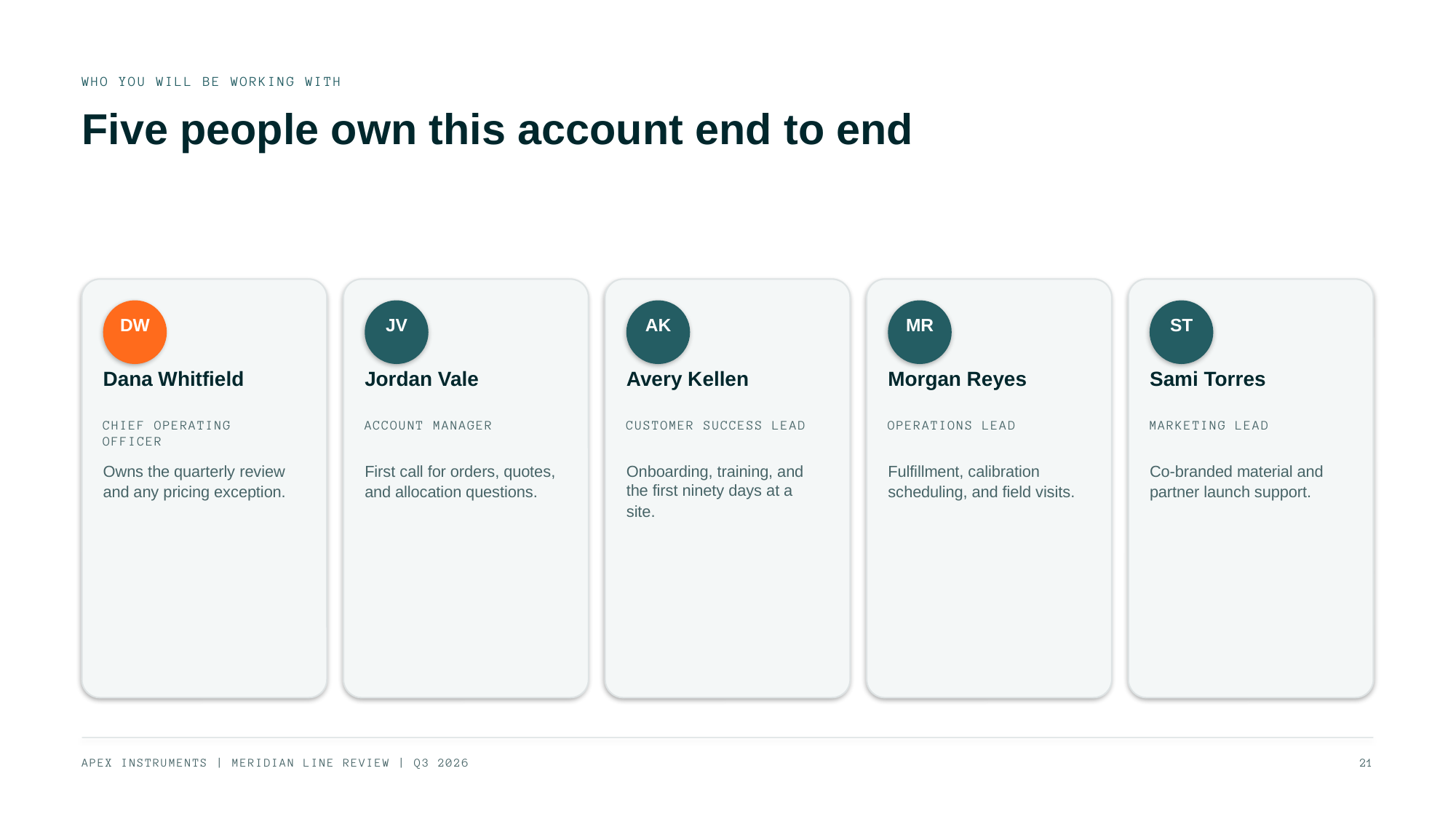

WHO YOU WILL BE WORKING WITH
Five people own this account end to end

DW
JV
AK
MR
ST
Dana Whitfield
Jordan Vale
Avery Kellen
Morgan Reyes
Sami Torres
CHIEF OPERATING
OFFICER
ACCOUNT MANAGER
CUSTOMER SUCCESS LEAD
OPERATIONS LEAD
MARKETING LEAD
Owns the quarterly review
and any pricing exception.
First call for orders, quotes,
and allocation questions.
Onboarding, training, and
the first ninety days at a
site.
Fulfillment, calibration
scheduling, and field visits.
Co-branded material and
partner launch support.

APEX INSTRUMENTS | MERIDIAN LINE REVIEW | Q3 2026
21